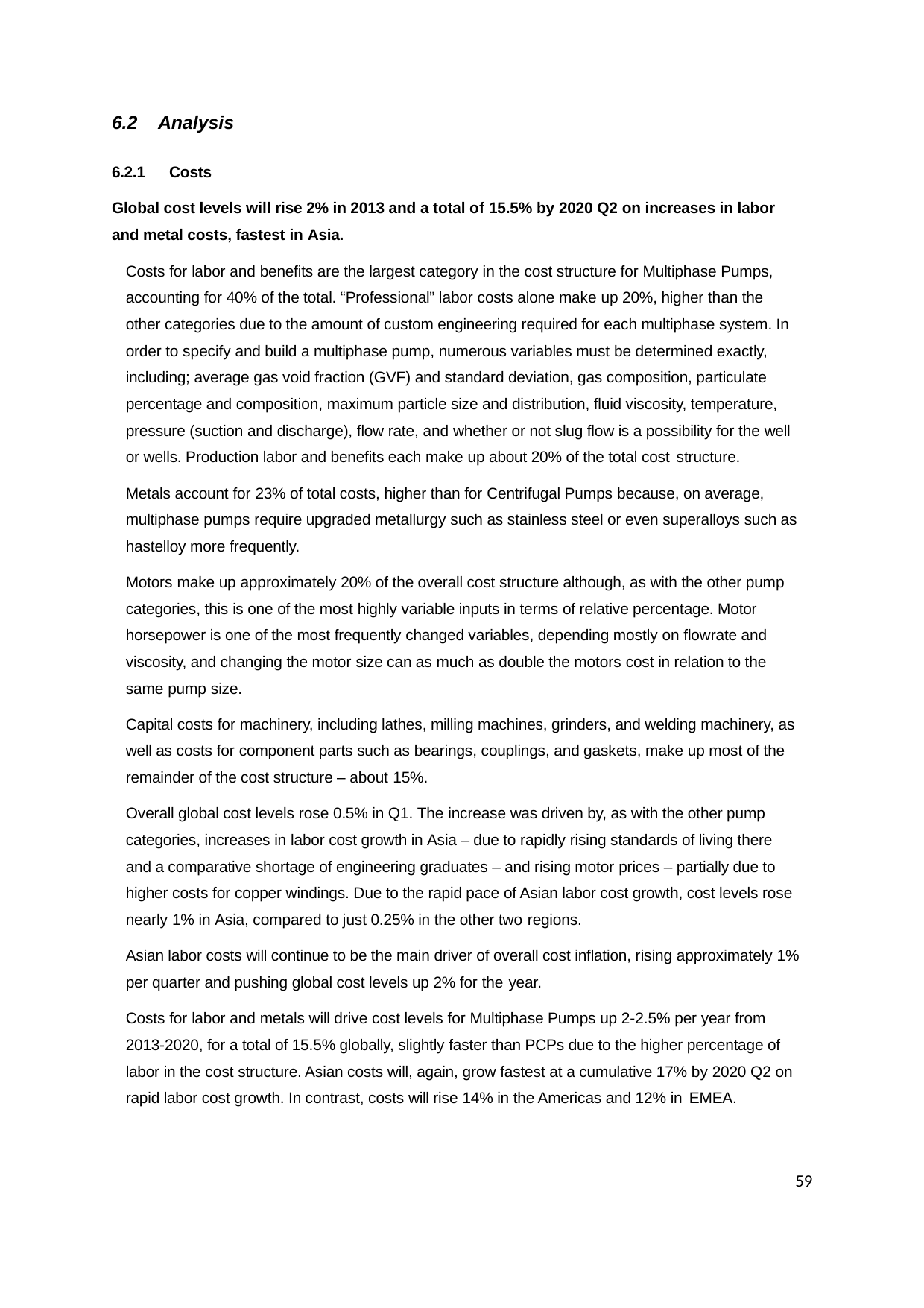

6.2	Analysis

6.2.1	Costs
Global cost levels will rise 2% in 2013 and a total of 15.5% by 2020 Q2 on increases in labor  and metal costs, fastest in Asia.
Costs for labor and benefits are the largest category in the cost structure for Multiphase Pumps,  accounting for 40% of the total. “Professional” labor costs alone make up 20%, higher than the  other categories due to the amount of custom engineering required for each multiphase system. In  order to specify and build a multiphase pump, numerous variables must be determined exactly,  including; average gas void fraction (GVF) and standard deviation, gas composition, particulate  percentage and composition, maximum particle size and distribution, fluid viscosity, temperature,  pressure (suction and discharge), flow rate, and whether or not slug flow is a possibility for the well  or wells. Production labor and benefits each make up about 20% of the total cost structure.
Metals account for 23% of total costs, higher than for Centrifugal Pumps because, on average,  multiphase pumps require upgraded metallurgy such as stainless steel or even superalloys such as  hastelloy more frequently.
Motors make up approximately 20% of the overall cost structure although, as with the other pump  categories, this is one of the most highly variable inputs in terms of relative percentage. Motor  horsepower is one of the most frequently changed variables, depending mostly on flowrate and  viscosity, and changing the motor size can as much as double the motors cost in relation to the  same pump size.
Capital costs for machinery, including lathes, milling machines, grinders, and welding machinery, as  well as costs for component parts such as bearings, couplings, and gaskets, make up most of the  remainder of the cost structure – about 15%.
Overall global cost levels rose 0.5% in Q1. The increase was driven by, as with the other pump  categories, increases in labor cost growth in Asia – due to rapidly rising standards of living there  and a comparative shortage of engineering graduates – and rising motor prices – partially due to  higher costs for copper windings. Due to the rapid pace of Asian labor cost growth, cost levels rose  nearly 1% in Asia, compared to just 0.25% in the other two regions.
Asian labor costs will continue to be the main driver of overall cost inflation, rising approximately 1%  per quarter and pushing global cost levels up 2% for the year.
Costs for labor and metals will drive cost levels for Multiphase Pumps up 2-2.5% per year from  2013-2020, for a total of 15.5% globally, slightly faster than PCPs due to the higher percentage of  labor in the cost structure. Asian costs will, again, grow fastest at a cumulative 17% by 2020 Q2 on  rapid labor cost growth. In contrast, costs will rise 14% in the Americas and 12% in EMEA.
59